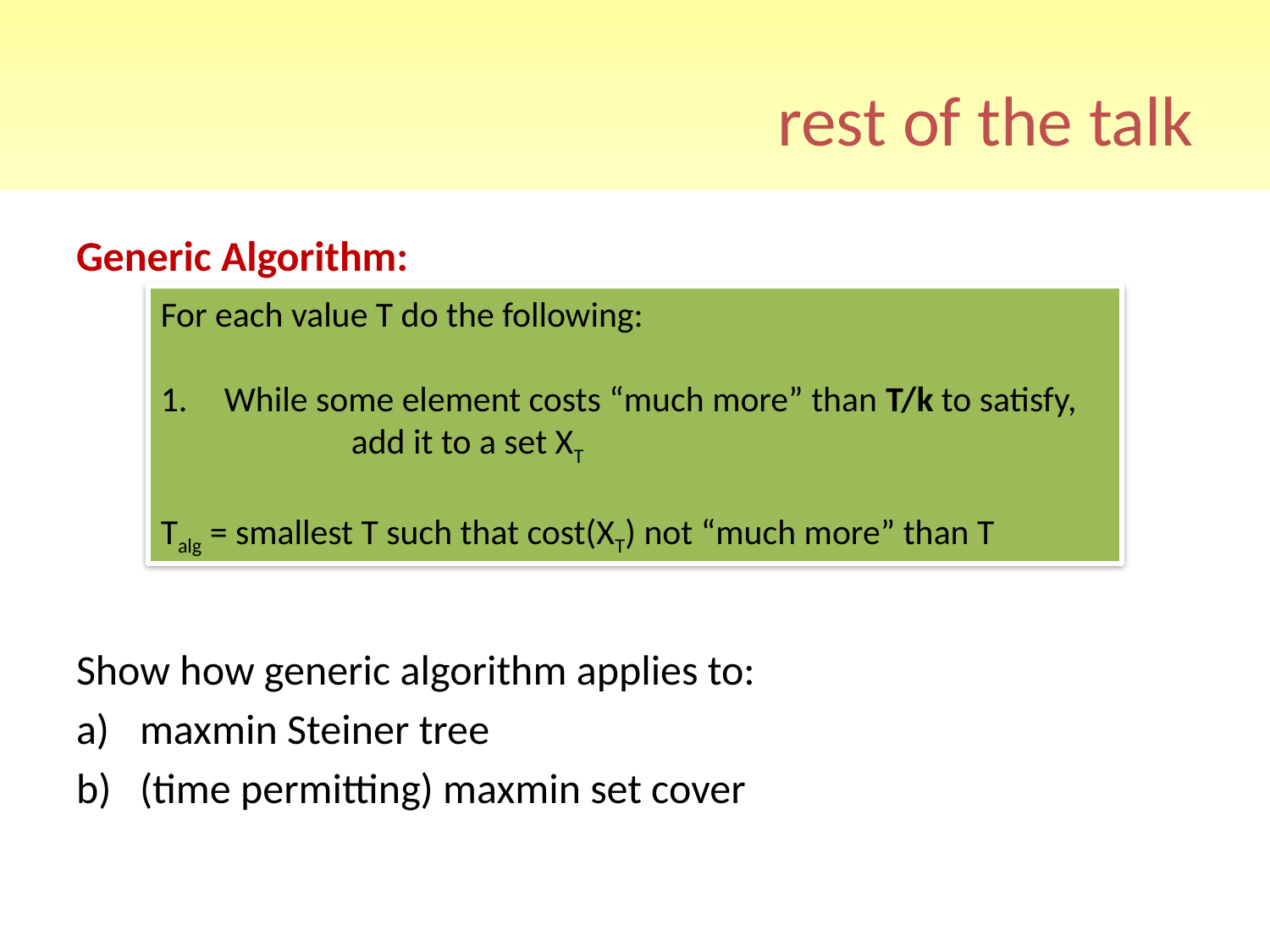

# rest of the talk
Generic Algorithm:

Show how generic algorithm applies to:
maxmin Steiner tree
(time permitting) maxmin set cover
For each value T do the following:

While some element costs “much more” than T/k to satisfy,
	add it to a set XT

Talg = smallest T such that cost(XT) not “much more” than T